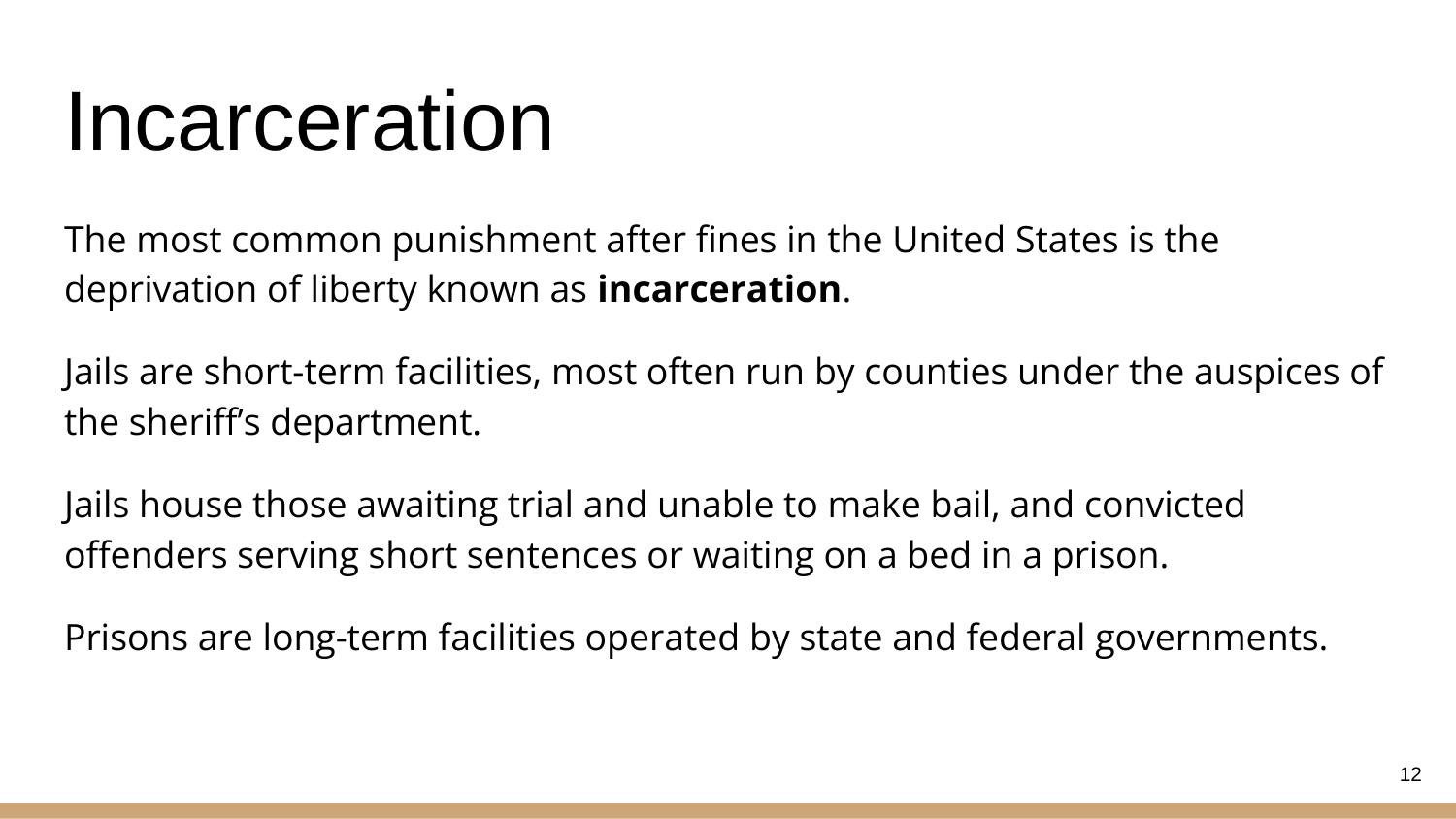

# Incarceration
The most common punishment after fines in the United States is the deprivation of liberty known as incarceration.
Jails are short-term facilities, most often run by counties under the auspices of the sheriff’s department.
Jails house those awaiting trial and unable to make bail, and convicted offenders serving short sentences or waiting on a bed in a prison.
Prisons are long-term facilities operated by state and federal governments.
12